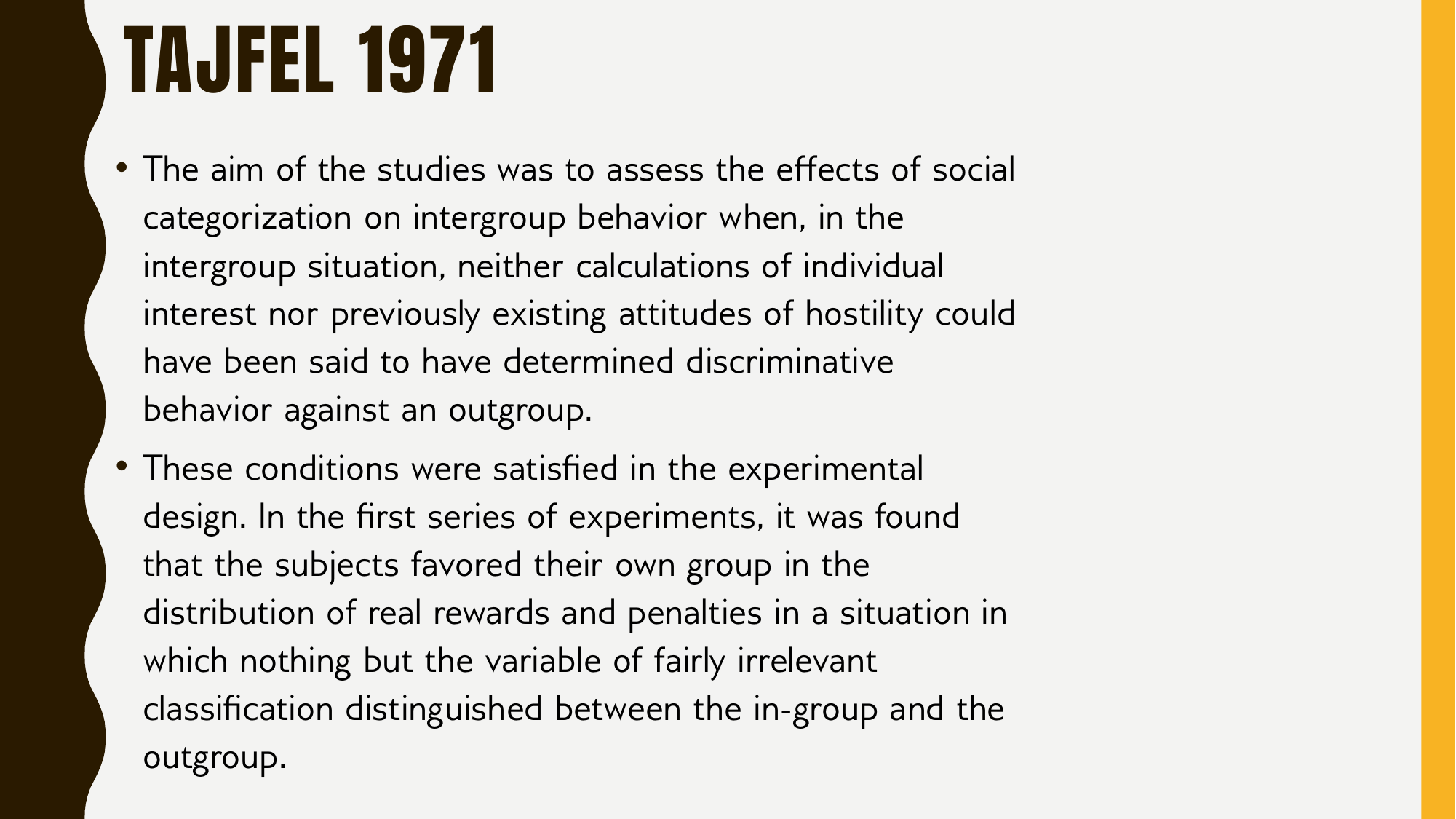

# Tajfel 1971
The aim of the studies was to assess the effects of social categorization on intergroup behavior when, in the intergroup situation, neither calculations of individual interest nor previously existing attitudes of hostility could have been said to have determined discriminative behavior against an outgroup.
These conditions were satisfied in the experimental design. In the first series of experiments, it was found that the subjects favored their own group in the distribution of real rewards and penalties in a situation in which nothing but the variable of fairly irrelevant classification distinguished between the in-group and the outgroup.